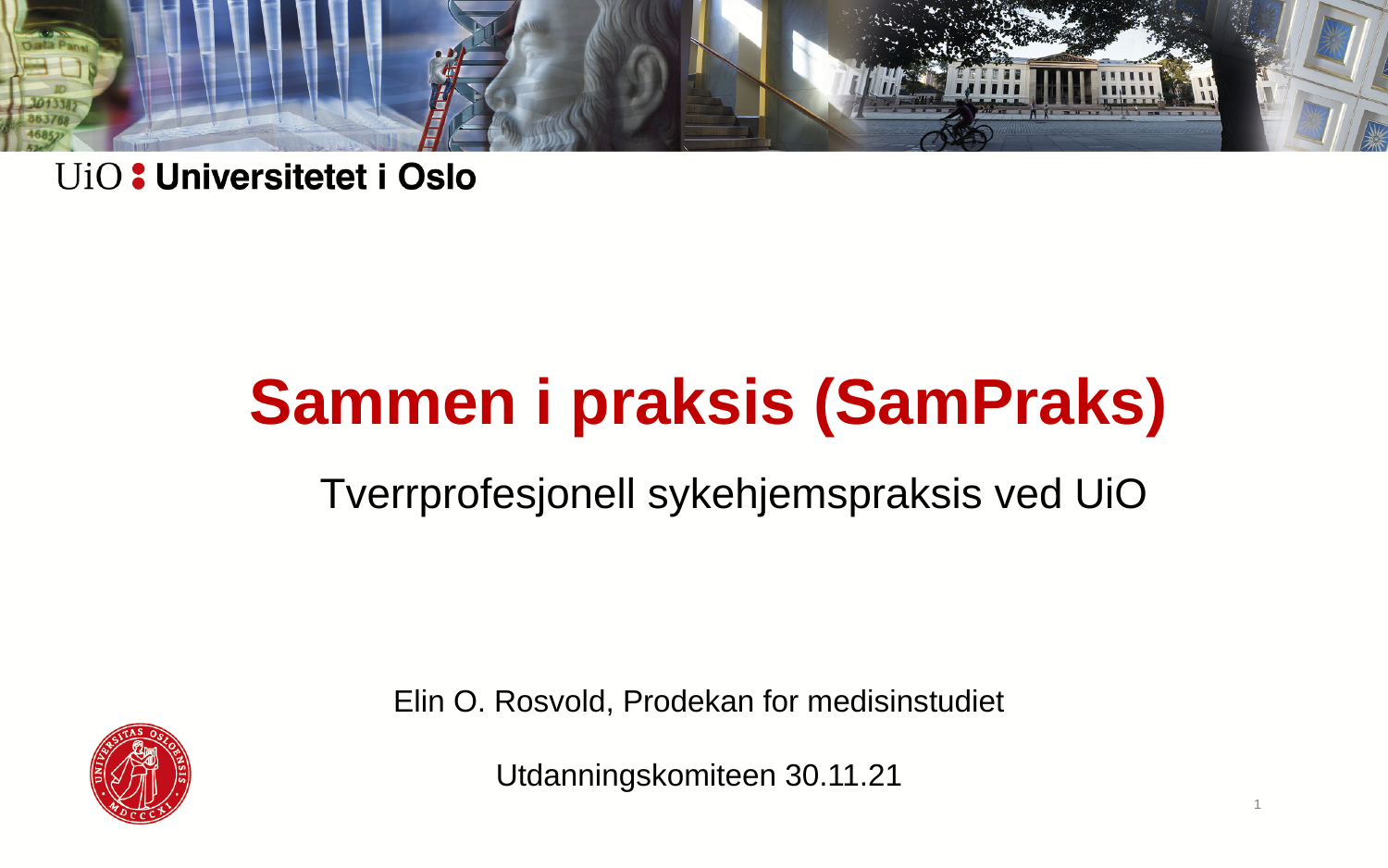

# Sammen i praksis (SamPraks)
Tverrprofesjonell sykehjemspraksis ved UiO
Elin O. Rosvold, Prodekan for medisinstudiet

Utdanningskomiteen 30.11.21

1